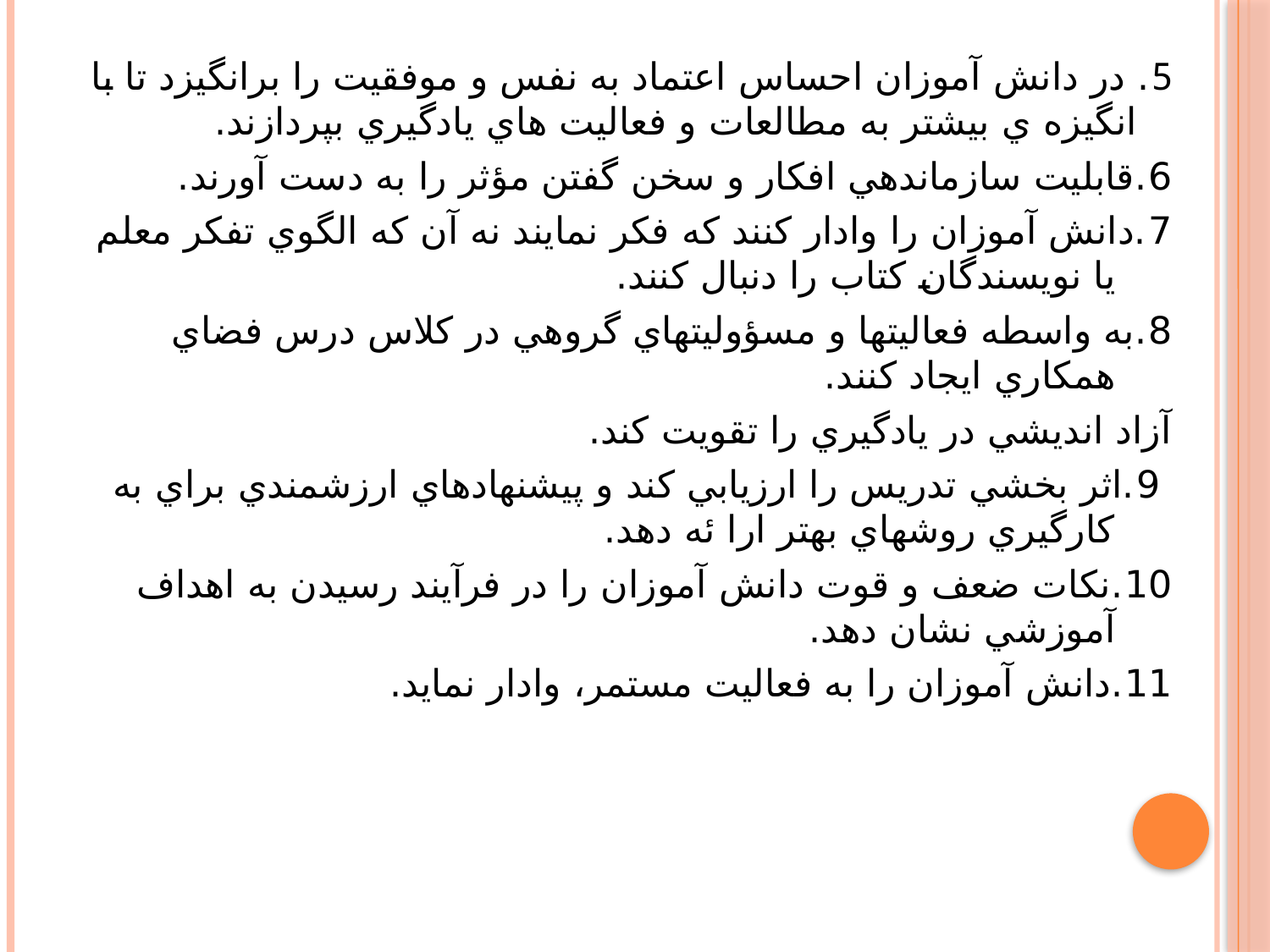

5. در دانش آموزان احساس اعتماد به نفس و موفقيت را برانگيزد تا با انگيزه ي بيشتر به مطالعات و فعاليت هاي يادگيري بپردازند.
6.قابليت سازماندهي افکار و سخن گفتن مؤثر را به دست آورند.
7.دانش آموزان را وادار کنند که فکر نمايند نه آن که الگوي تفکر معلم يا نويسندگان کتاب را دنبال کنند.
8.به واسطه فعاليتها و مسؤوليتهاي گروهي در کلاس درس فضاي همکاري ايجاد کنند.
آزاد انديشي در يادگيري را تقويت کند.
 9.اثر بخشي تدریس را ارزيابي کند و پيشنهادهاي ارزشمندي براي به کارگيري روشهاي بهتر ارا ئه دهد.
10.نکات ضعف و قوت دانش آموزان را در فرآيند رسيدن به اهداف آموزشي نشان دهد.
11.دانش آموزان را به فعاليت مستمر، وادار نمايد.